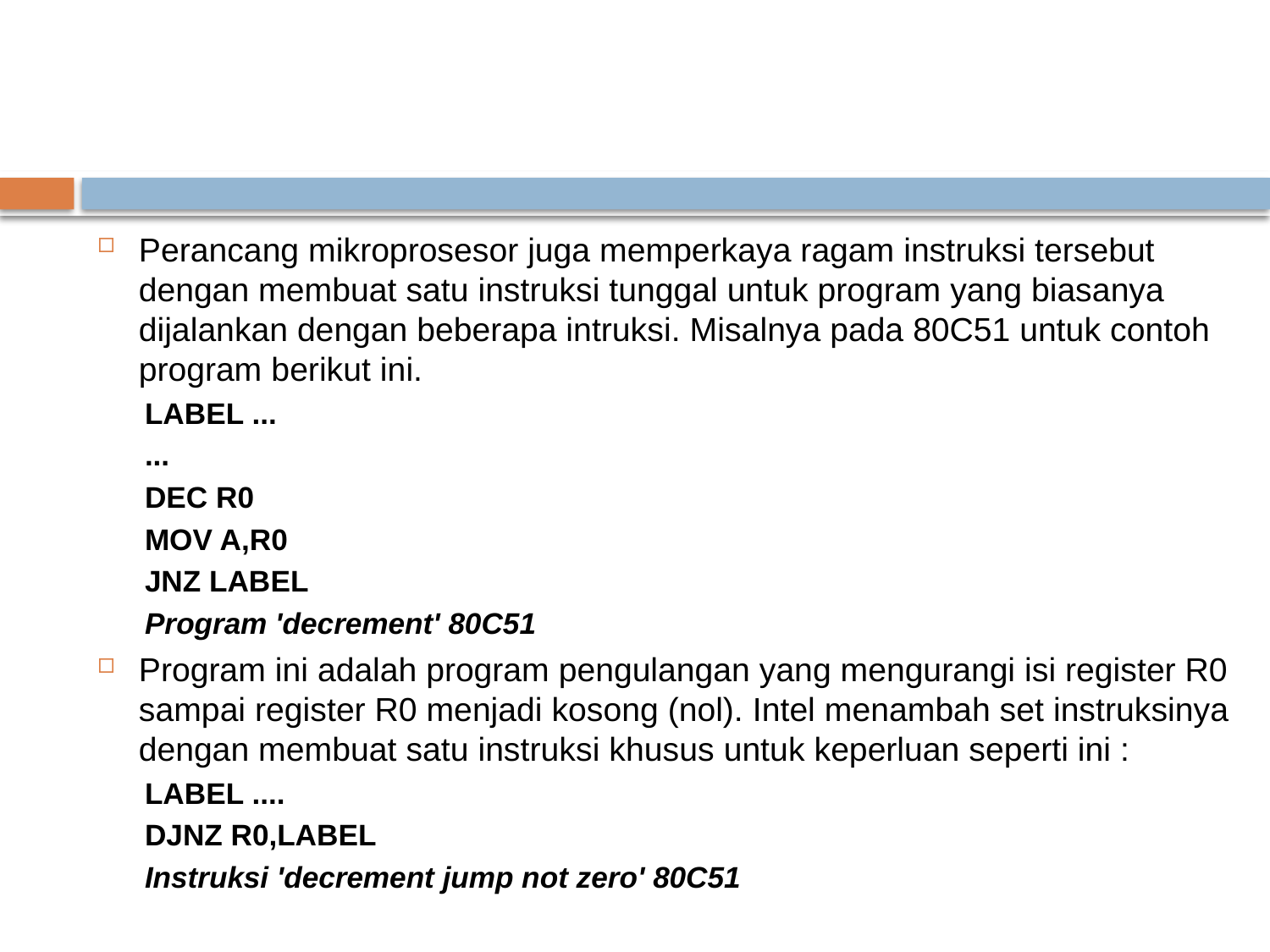

#
Perancang mikroprosesor juga memperkaya ragam instruksi tersebut dengan membuat satu instruksi tunggal untuk program yang biasanya dijalankan dengan beberapa intruksi. Misalnya pada 80C51 untuk contoh program berikut ini.
LABEL ...
...
DEC R0
MOV A,R0
JNZ LABEL
Program 'decrement' 80C51
Program ini adalah program pengulangan yang mengurangi isi register R0 sampai register R0 menjadi kosong (nol). Intel menambah set instruksinya dengan membuat satu instruksi khusus untuk keperluan seperti ini :
LABEL ....
DJNZ R0,LABEL
Instruksi 'decrement jump not zero' 80C51